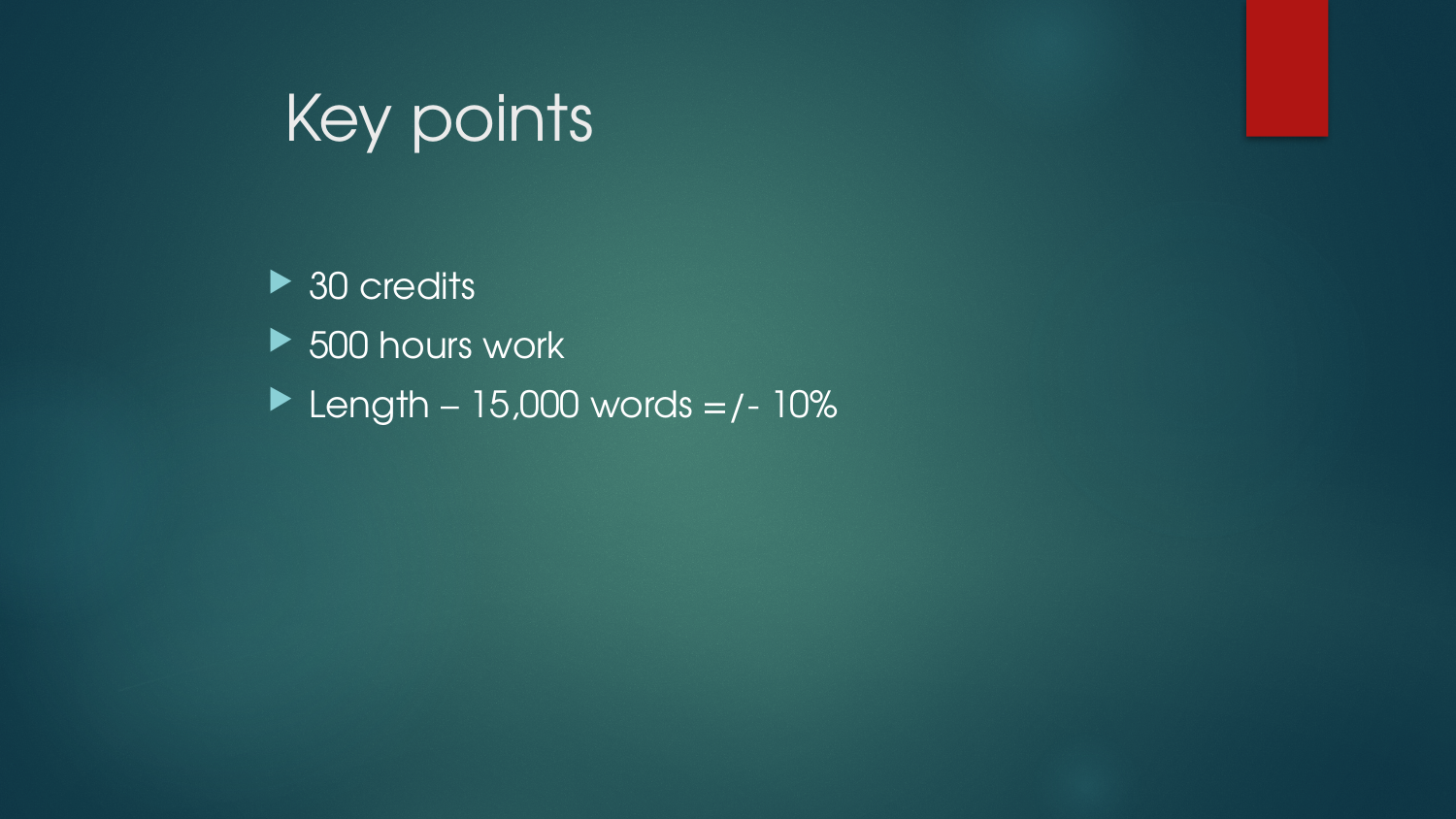

# Key points
30 credits
500 hours work
Length – 15,000 words =/- 10%